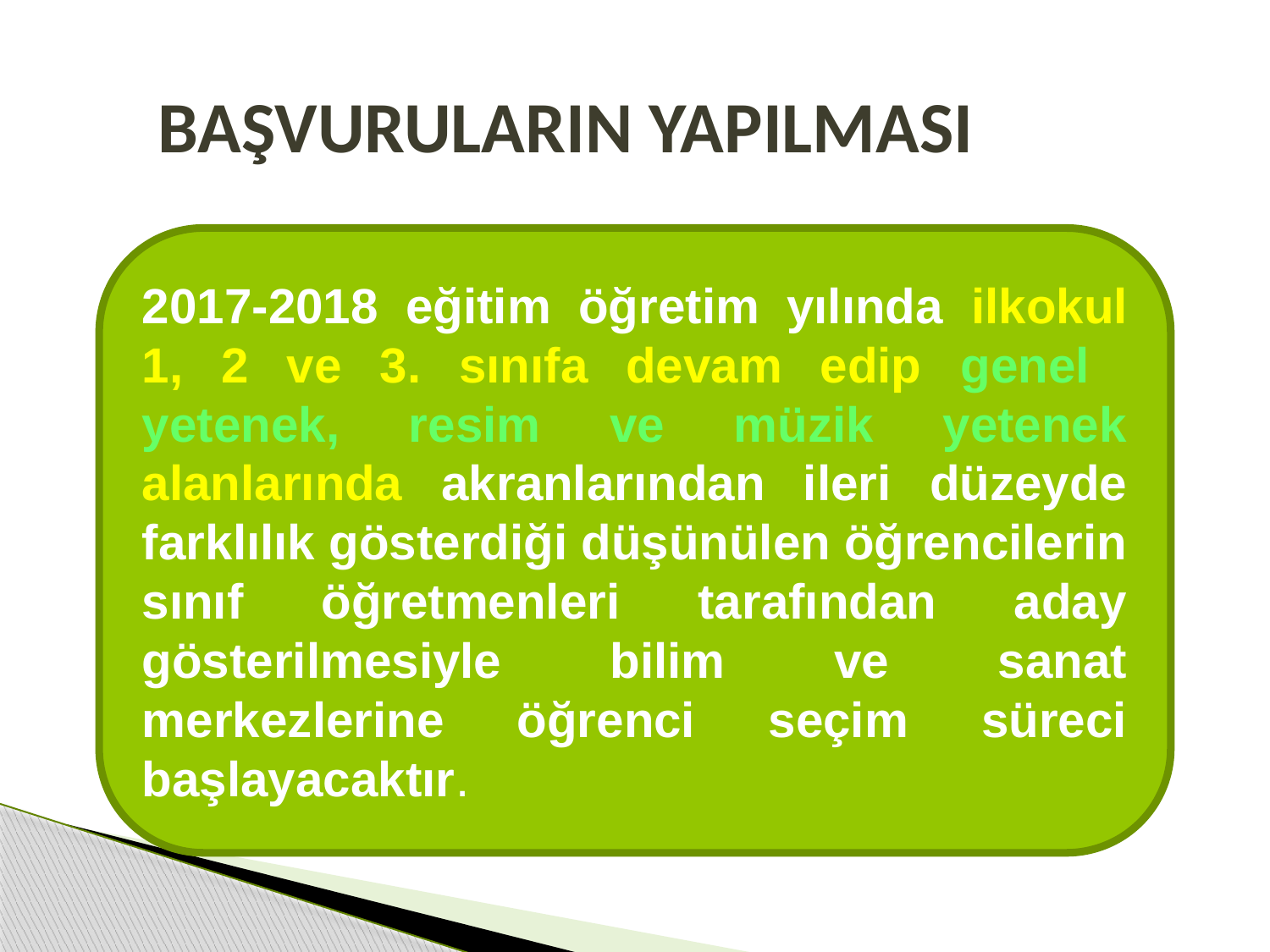

# BAŞVURULARIN YAPILMASI
2017-2018 eğitim öğretim yılında ilkokul 1, 2 ve 3. sınıfa devam edip genel  yetenek, resim ve müzik yetenek alanlarında akranlarından ileri düzeyde farklılık gösterdiği düşünülen öğrencilerin sınıf öğretmenleri tarafından aday gösterilmesiyle bilim ve sanat merkezlerine öğrenci seçim süreci başlayacaktır.